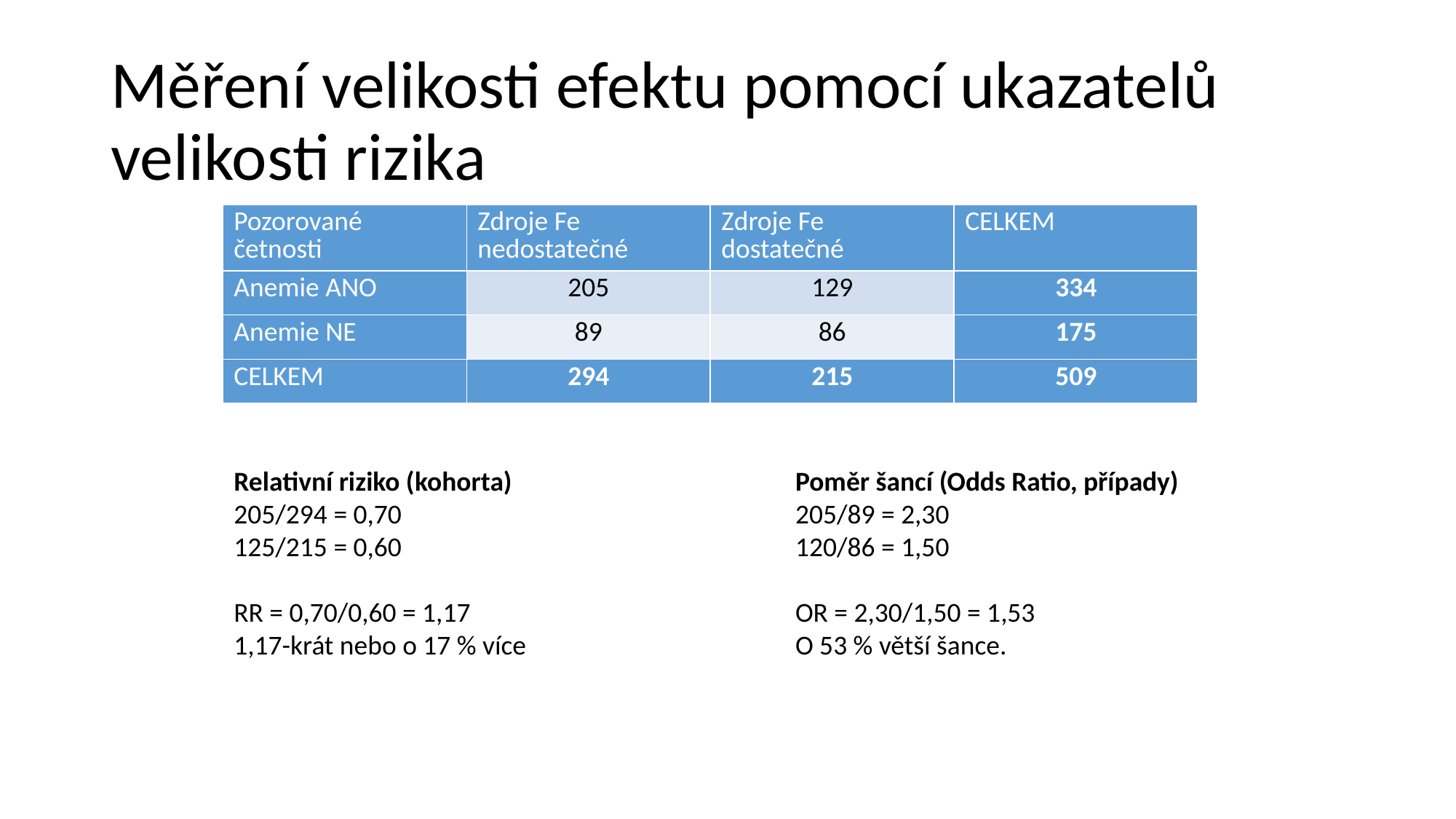

# Měření velikosti efektu pomocí ukazatelů velikosti rizika
| Pozorované četnosti | Zdroje Fe nedostatečné | Zdroje Fe dostatečné | CELKEM |
| --- | --- | --- | --- |
| Anemie ANO | 205 | 129 | 334 |
| Anemie NE | 89 | 86 | 175 |
| CELKEM | 294 | 215 | 509 |
Relativní riziko (kohorta)
205/294 = 0,70
125/215 = 0,60

RR = 0,70/0,60 = 1,17
1,17-krát nebo o 17 % více
Poměr šancí (Odds Ratio, případy)
205/89 = 2,30
120/86 = 1,50

OR = 2,30/1,50 = 1,53
O 53 % větší šance.